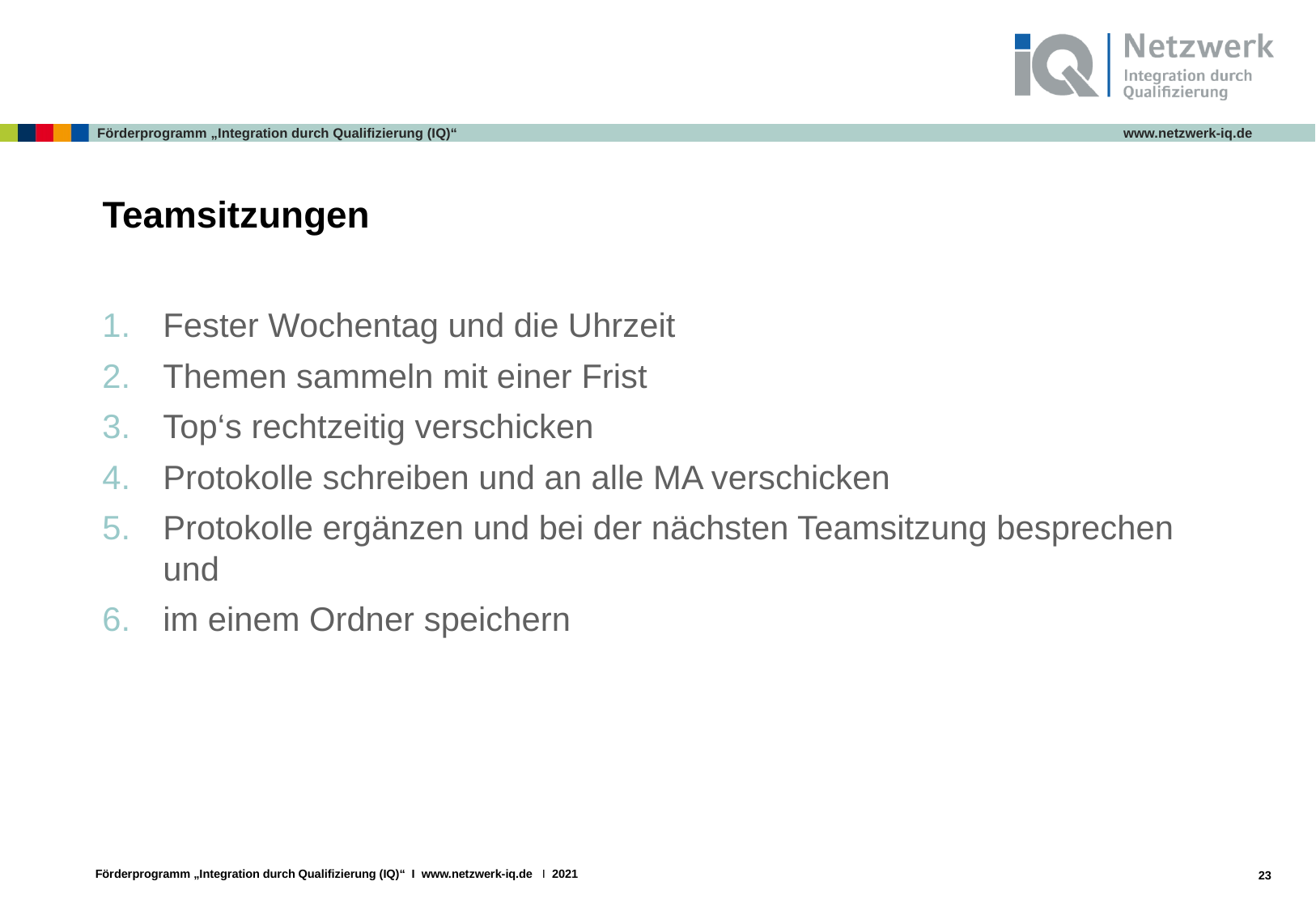

# Teamsitzungen
Fester Wochentag und die Uhrzeit
Themen sammeln mit einer Frist
Top‘s rechtzeitig verschicken
Protokolle schreiben und an alle MA verschicken
Protokolle ergänzen und bei der nächsten Teamsitzung besprechen und
im einem Ordner speichern
23